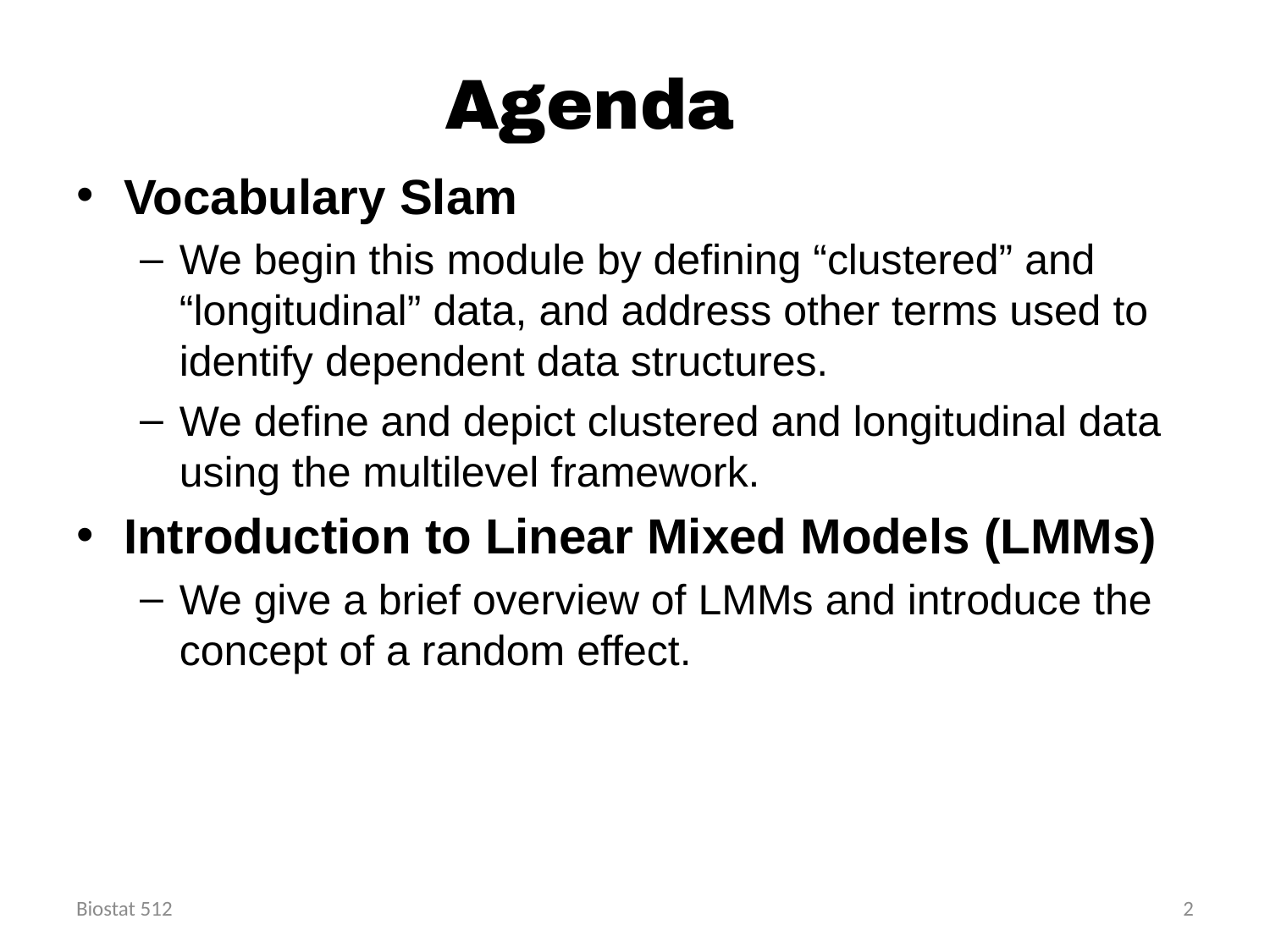

# Agenda
Vocabulary Slam
We begin this module by defining “clustered” and “longitudinal” data, and address other terms used to identify dependent data structures.
We define and depict clustered and longitudinal data using the multilevel framework.
Introduction to Linear Mixed Models (LMMs)
We give a brief overview of LMMs and introduce the concept of a random effect.
Biostat 512
2